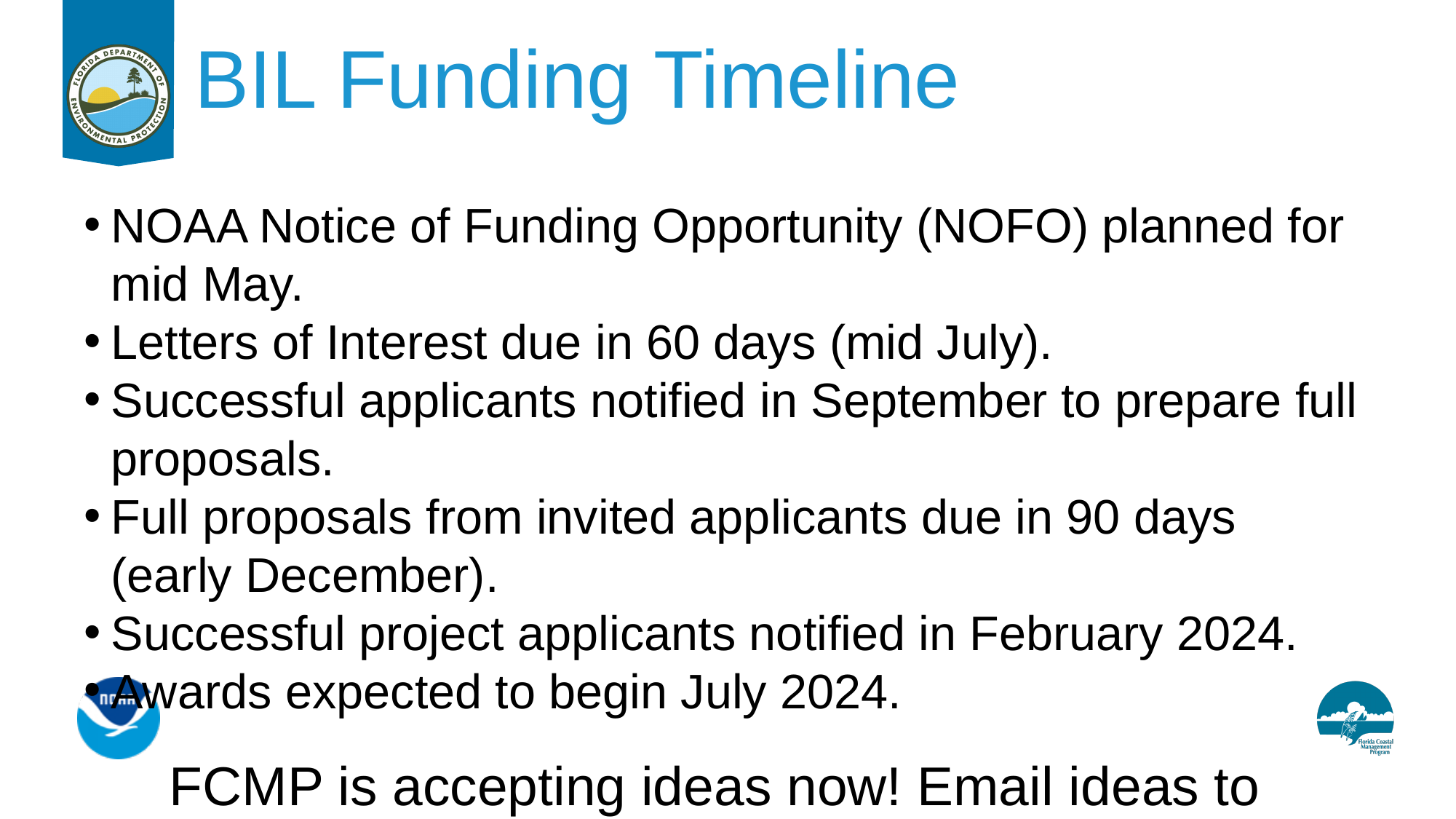

BIL Funding Timeline
NOAA Notice of Funding Opportunity (NOFO) planned for mid May.
Letters of Interest due in 60 days (mid July).
Successful applicants notified in September to prepare full proposals.
Full proposals from invited applicants due in 90 days (early December).
Successful project applicants notified in February 2024.
Awards expected to begin July 2024.

FCMP is accepting ideas now! Email ideas to Holly.Edmond@FloridaDEP.gov